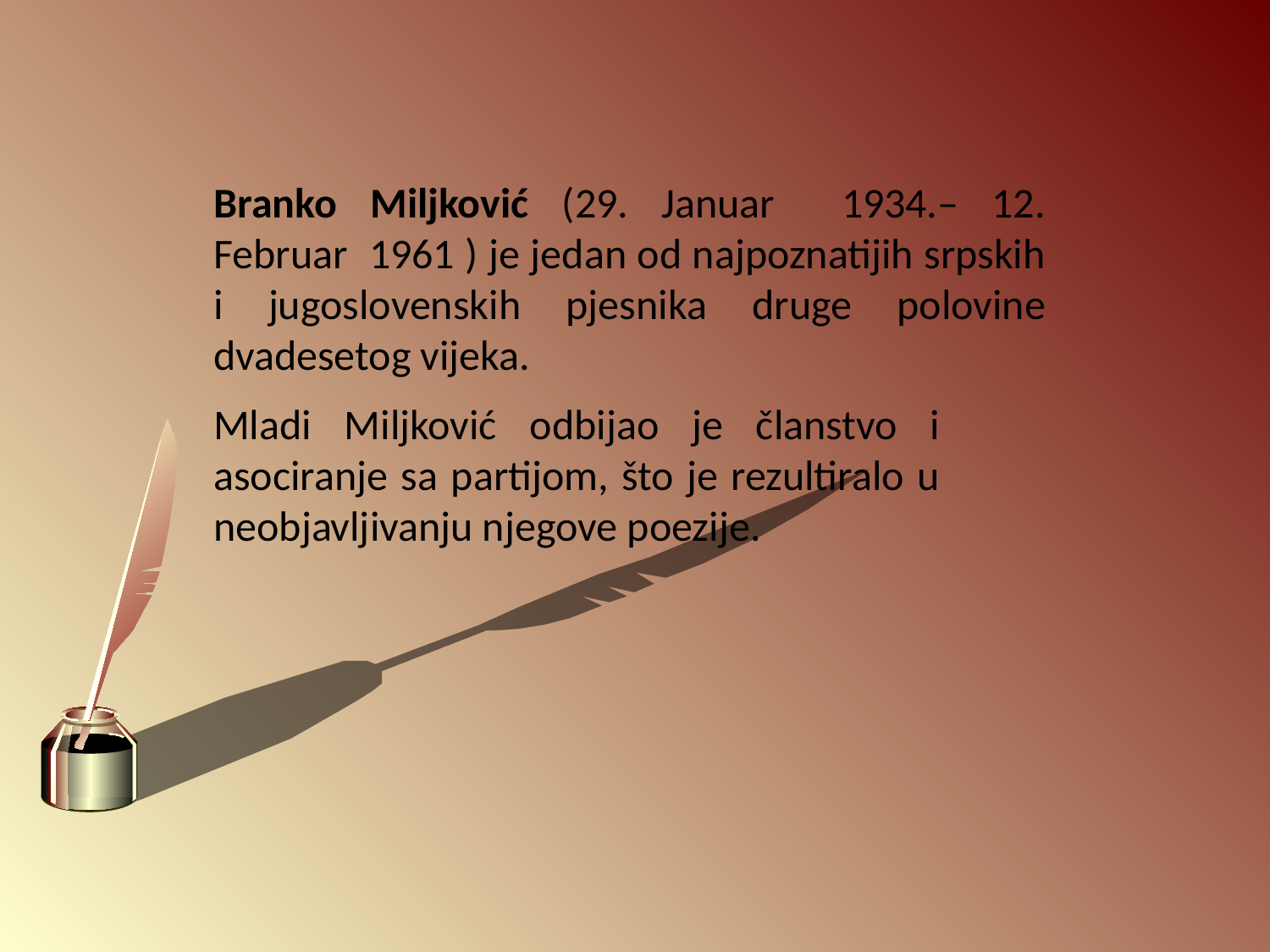

Branko Miljković (29. Januar  1934.– 12. Februar  1961 ) je jedan od najpoznatijih srpskih i jugoslovenskih pjesnika druge polovine dvadesetog vijeka.

Mladi Miljković odbijao je članstvo i asociranje sa partijom, što je rezultiralo u neobjavljivanju njegove poezije.